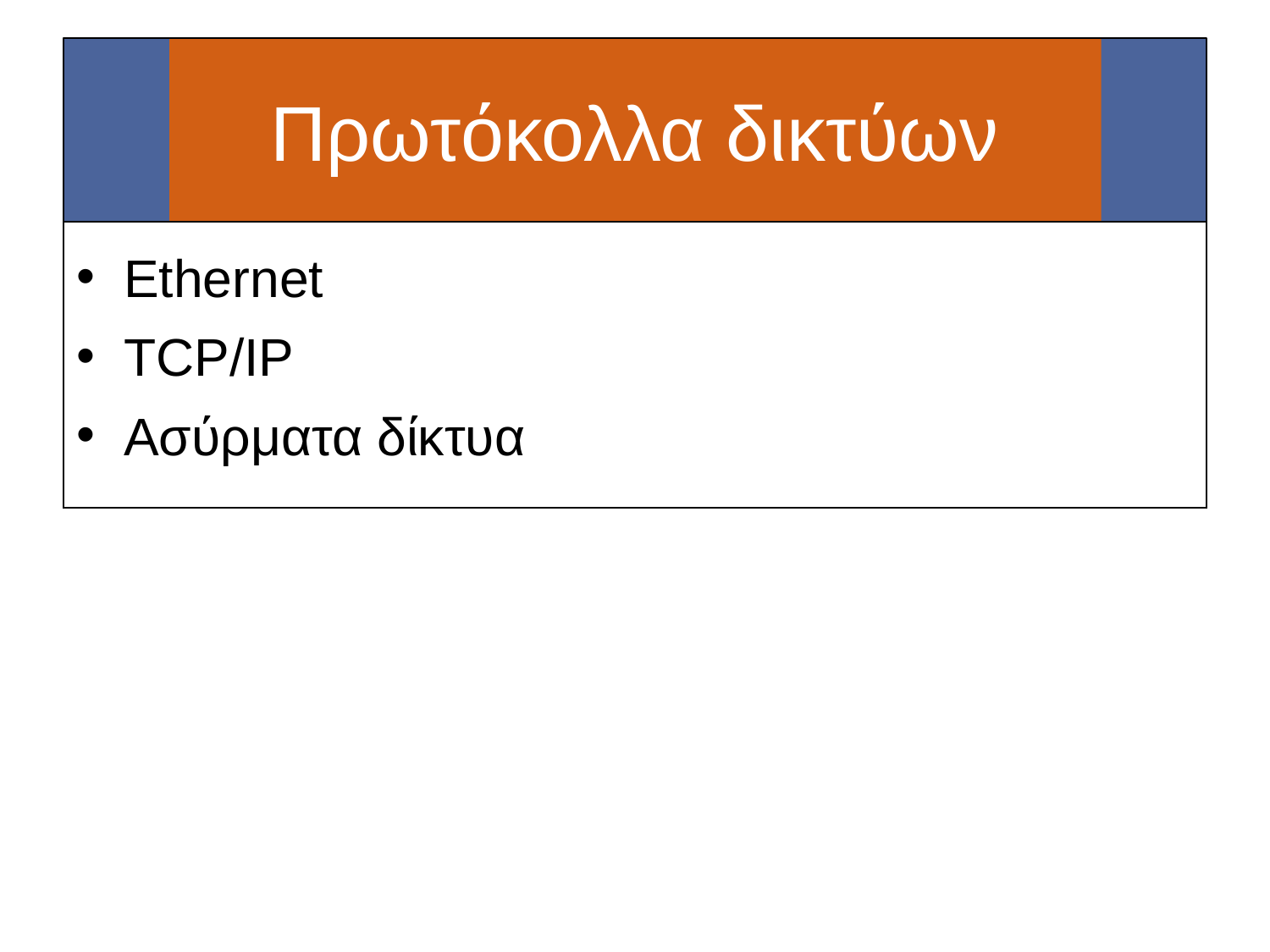

# Πρωτόκολλα δικτύων

Ethernet
TCP/IP
Ασύρματα δίκτυα